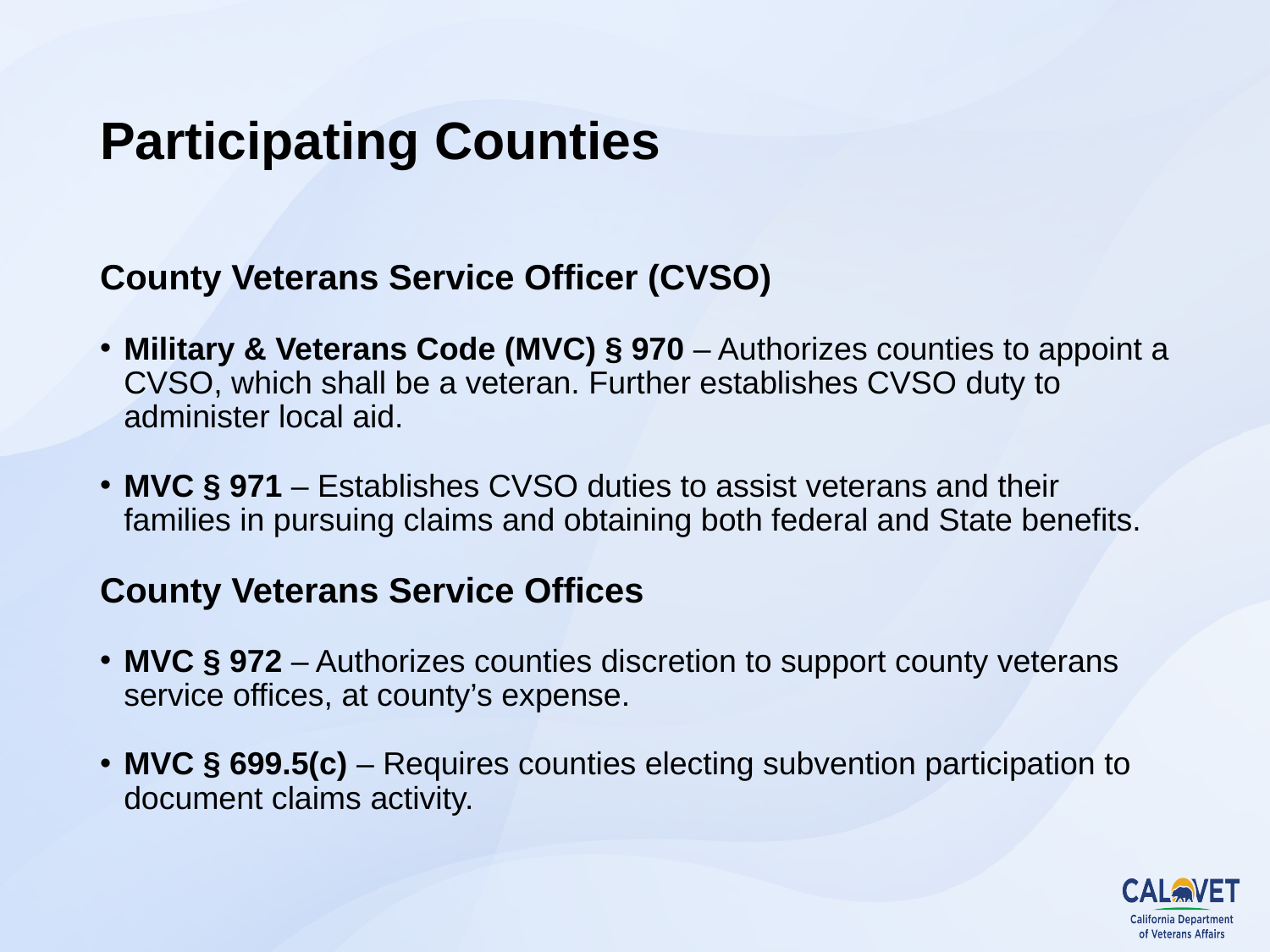

# Participating Counties
County Veterans Service Officer (CVSO)
Military & Veterans Code (MVC) § 970 – Authorizes counties to appoint a CVSO, which shall be a veteran. Further establishes CVSO duty to administer local aid.
MVC § 971 – Establishes CVSO duties to assist veterans and their families in pursuing claims and obtaining both federal and State benefits.
County Veterans Service Offices
MVC § 972 – Authorizes counties discretion to support county veterans service offices, at county’s expense.
MVC § 699.5(c) – Requires counties electing subvention participation to document claims activity.